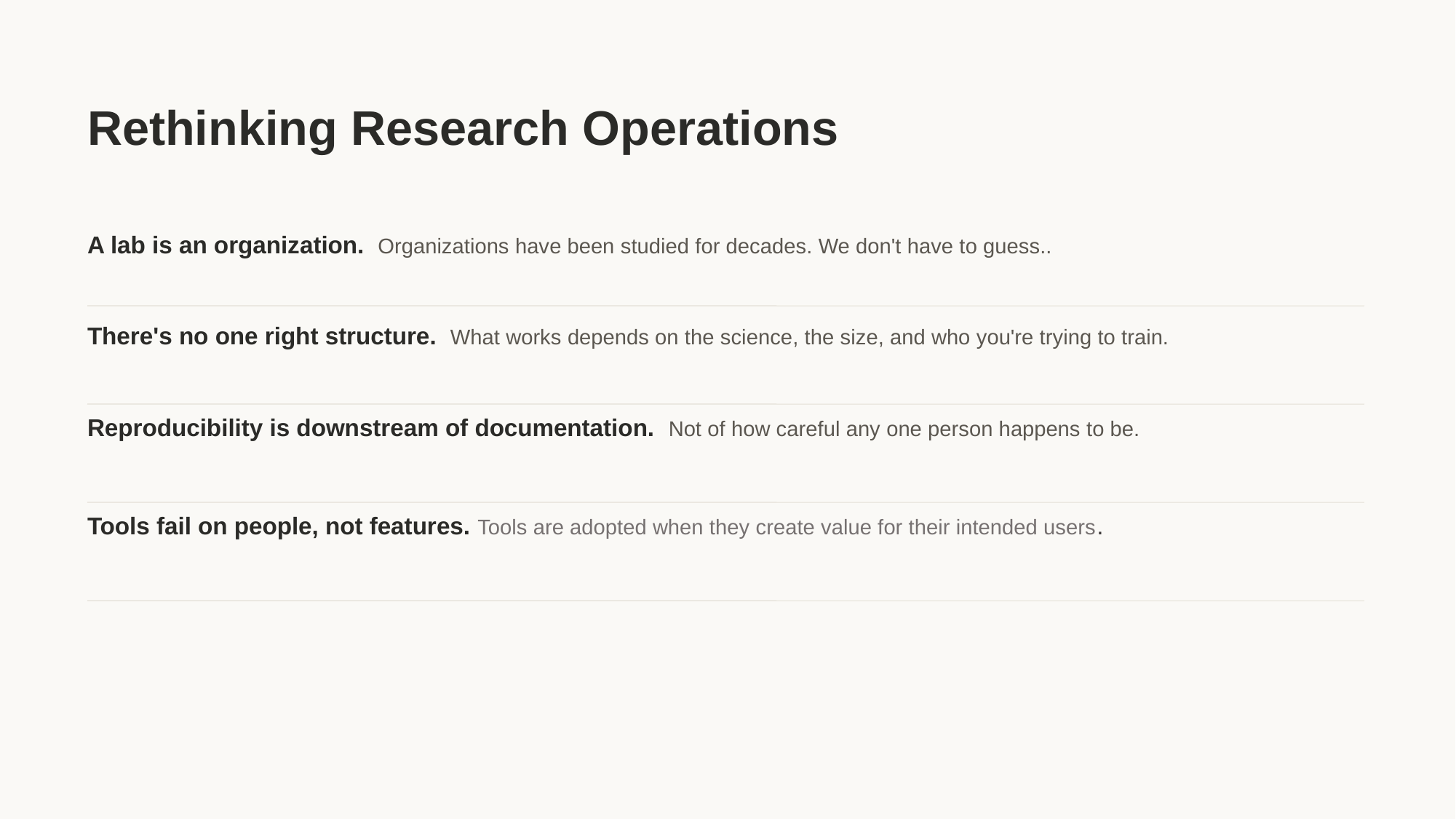

Rethinking Research Operations
A lab is an organization.  Organizations have been studied for decades. We don't have to guess..

There's no one right structure.  What works depends on the science, the size, and who you're trying to train.

Reproducibility is downstream of documentation.  Not of how careful any one person happens to be.

Tools fail on people, not features. Tools are adopted when they create value for their intended users.